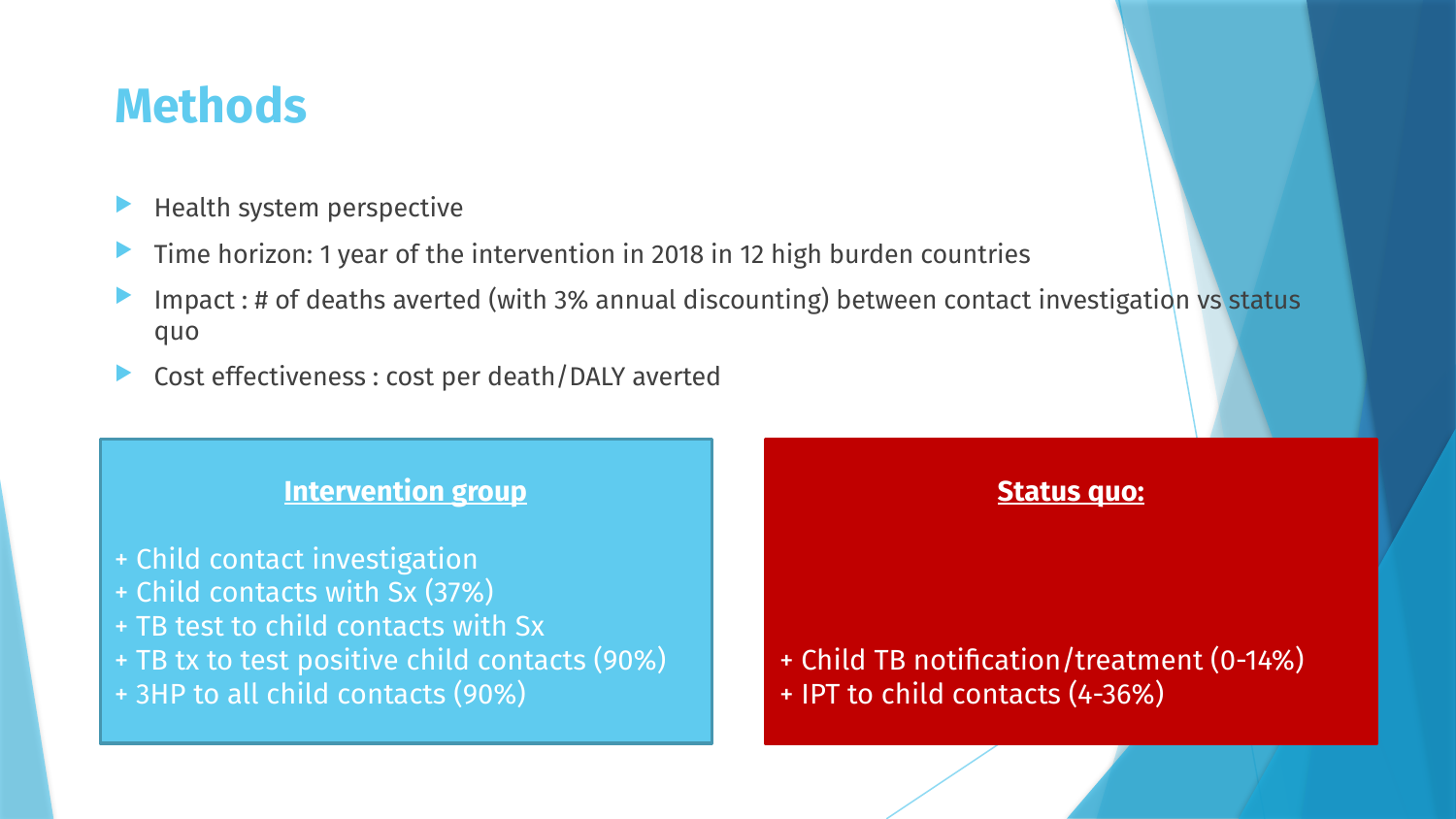

# Methods
Health system perspective
Time horizon: 1 year of the intervention in 2018 in 12 high burden countries
Impact : # of deaths averted (with 3% annual discounting) between contact investigation vs status quo
Cost effectiveness : cost per death/DALY averted

Intervention group

+ Child contact investigation
+ Child contacts with Sx (37%)
+ TB test to child contacts with Sx
+ TB tx to test positive child contacts (90%)
+ 3HP to all child contacts (90%)
Status quo:

+ Child TB notification/treatment (0-14%)
+ IPT to child contacts (4-36%)